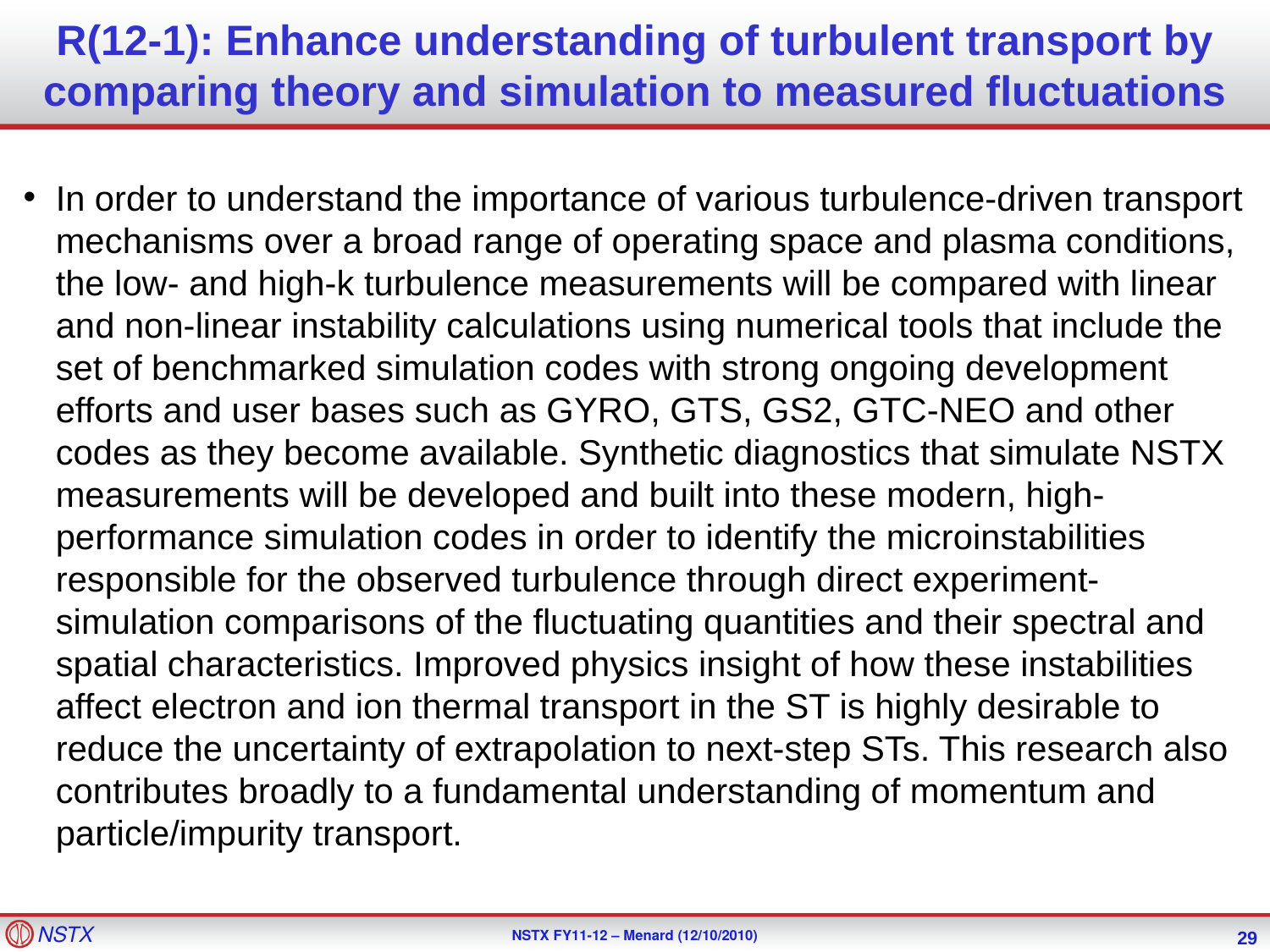

# R(12-1): Enhance understanding of turbulent transport by comparing theory and simulation to measured fluctuations
In order to understand the importance of various turbulence-driven transport mechanisms over a broad range of operating space and plasma conditions, the low- and high-k turbulence measurements will be compared with linear and non-linear instability calculations using numerical tools that include the set of benchmarked simulation codes with strong ongoing development efforts and user bases such as GYRO, GTS, GS2, GTC-NEO and other codes as they become available. Synthetic diagnostics that simulate NSTX measurements will be developed and built into these modern, high-performance simulation codes in order to identify the microinstabilities responsible for the observed turbulence through direct experiment-simulation comparisons of the fluctuating quantities and their spectral and spatial characteristics. Improved physics insight of how these instabilities affect electron and ion thermal transport in the ST is highly desirable to reduce the uncertainty of extrapolation to next-step STs. This research also contributes broadly to a fundamental understanding of momentum and particle/impurity transport.

29